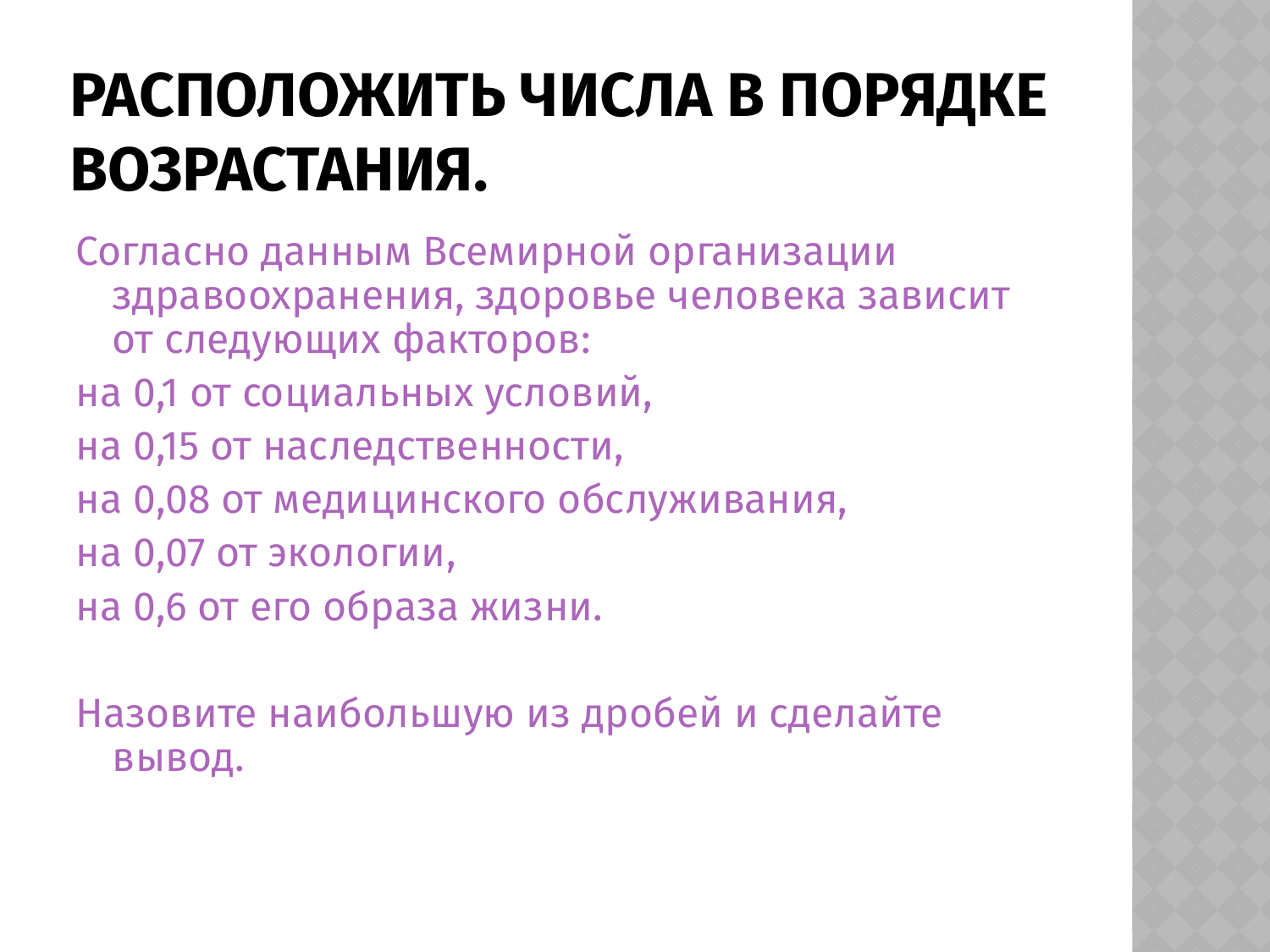

# Расположить числа в порядке возрастания.
Согласно данным Всемирной организации здравоохранения, здоровье человека зависит от следующих факторов:
на 0,1 от социальных условий,
на 0,15 от наследственности,
на 0,08 от медицинского обслуживания,
на 0,07 от экологии,
на 0,6 от его образа жизни.

Назовите наибольшую из дробей и сделайте вывод.